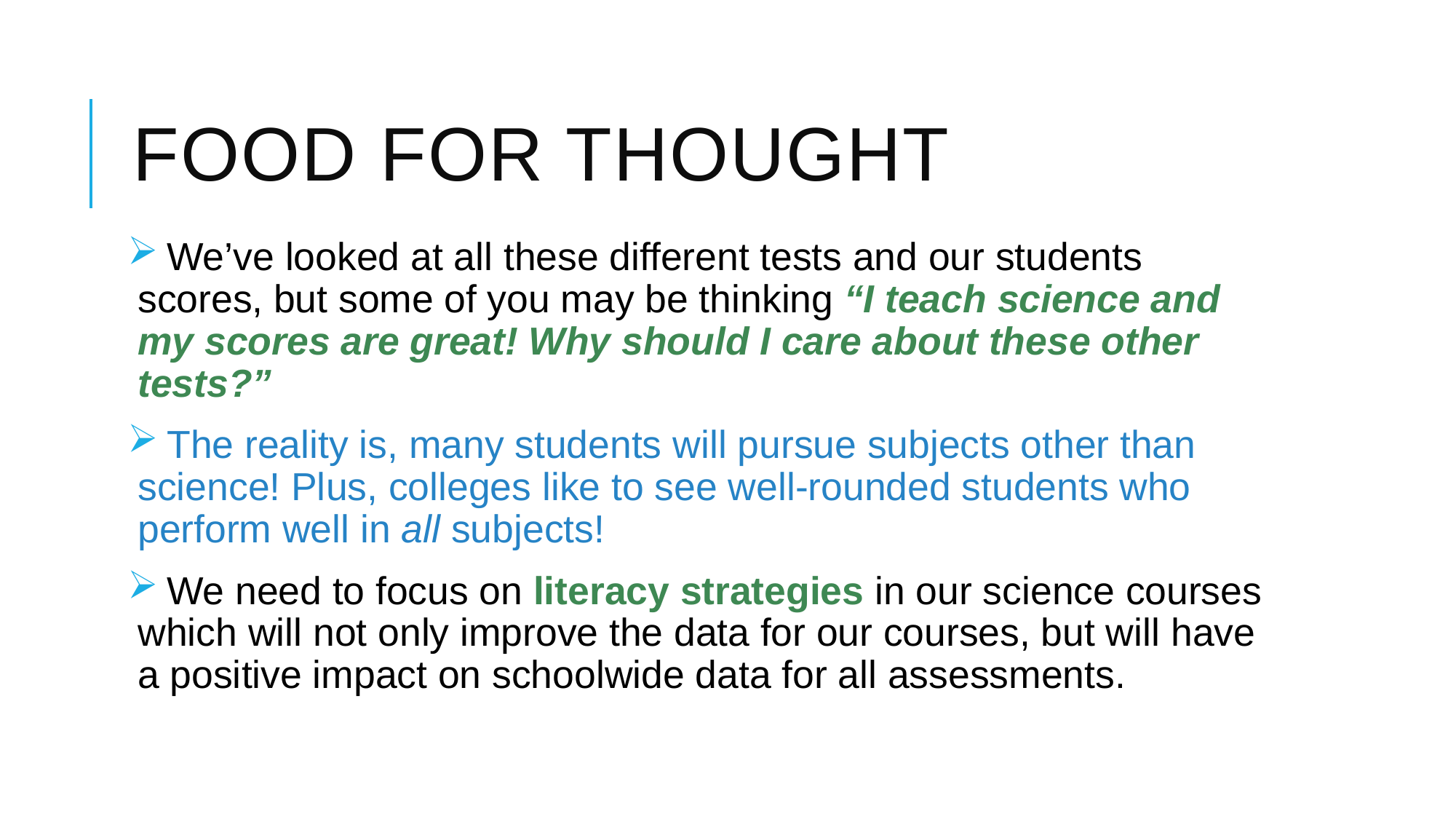

# Food for thought
 We’ve looked at all these different tests and our students scores, but some of you may be thinking “I teach science and my scores are great! Why should I care about these other tests?”
 The reality is, many students will pursue subjects other than science! Plus, colleges like to see well-rounded students who perform well in all subjects!
 We need to focus on literacy strategies in our science courses which will not only improve the data for our courses, but will have a positive impact on schoolwide data for all assessments.